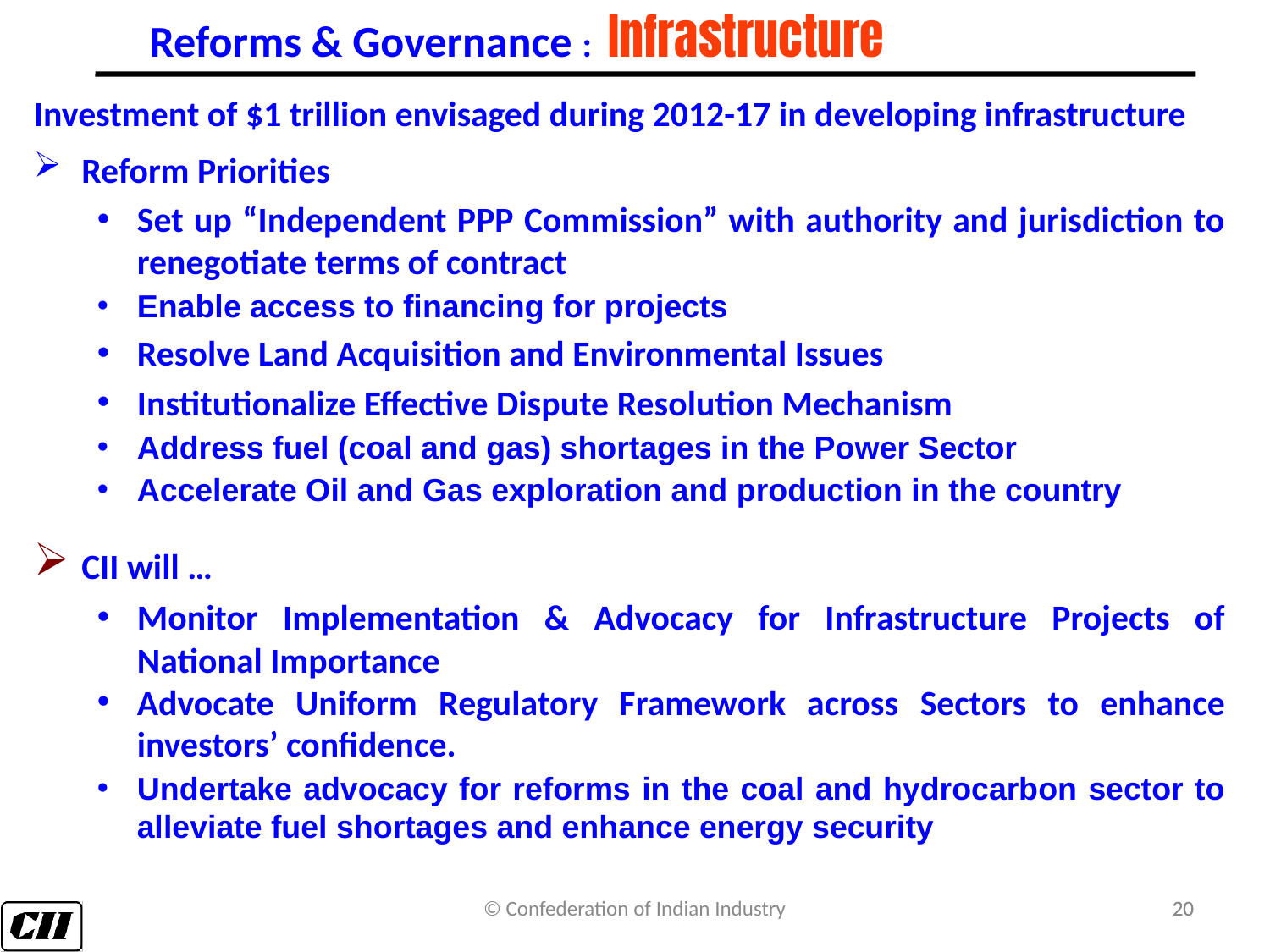

Reforms & Governance :  Infrastructure

Investment of $1 trillion envisaged during 2012-17 in developing infrastructure

Reform Priorities
Set up “Independent PPP Commission” with authority and jurisdiction to renegotiate terms of contract
Enable access to financing for projects
Resolve Land Acquisition and Environmental Issues
Institutionalize Effective Dispute Resolution Mechanism
Address fuel (coal and gas) shortages in the Power Sector
Accelerate Oil and Gas exploration and production in the country

CII will …
Monitor Implementation & Advocacy for Infrastructure Projects of National Importance
Advocate Uniform Regulatory Framework across Sectors to enhance investors’ confidence.
Undertake advocacy for reforms in the coal and hydrocarbon sector to alleviate fuel shortages and enhance energy security

© Confederation of Indian Industry
20
20